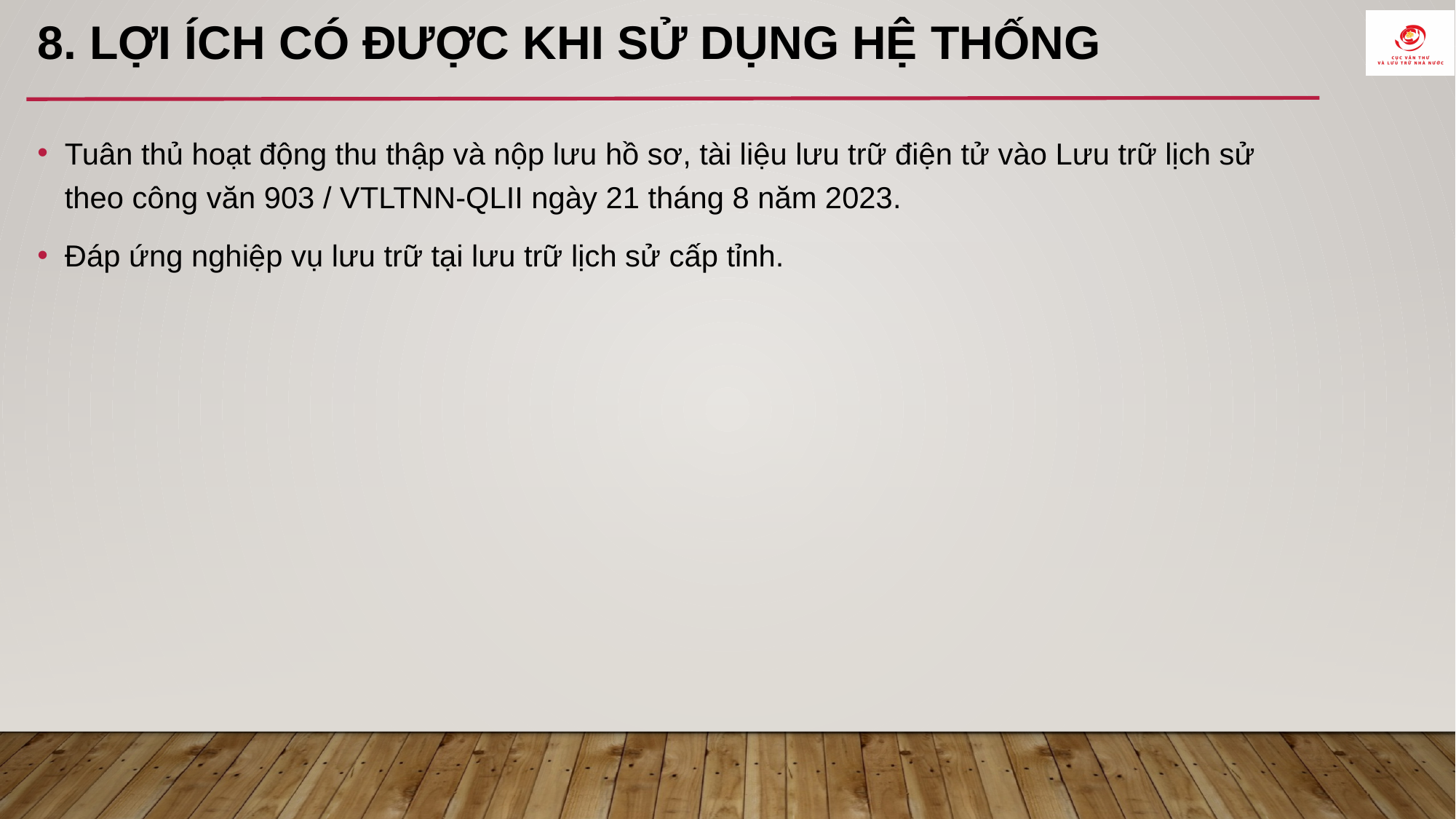

# 8. lợi ích có được khi sử dụng hệ thống
Tuân thủ hoạt động thu thập và nộp lưu hồ sơ, tài liệu lưu trữ điện tử vào Lưu trữ lịch sử theo công văn 903 / VTLTNN-QLII ngày 21 tháng 8 năm 2023.
Đáp ứng nghiệp vụ lưu trữ tại lưu trữ lịch sử cấp tỉnh.